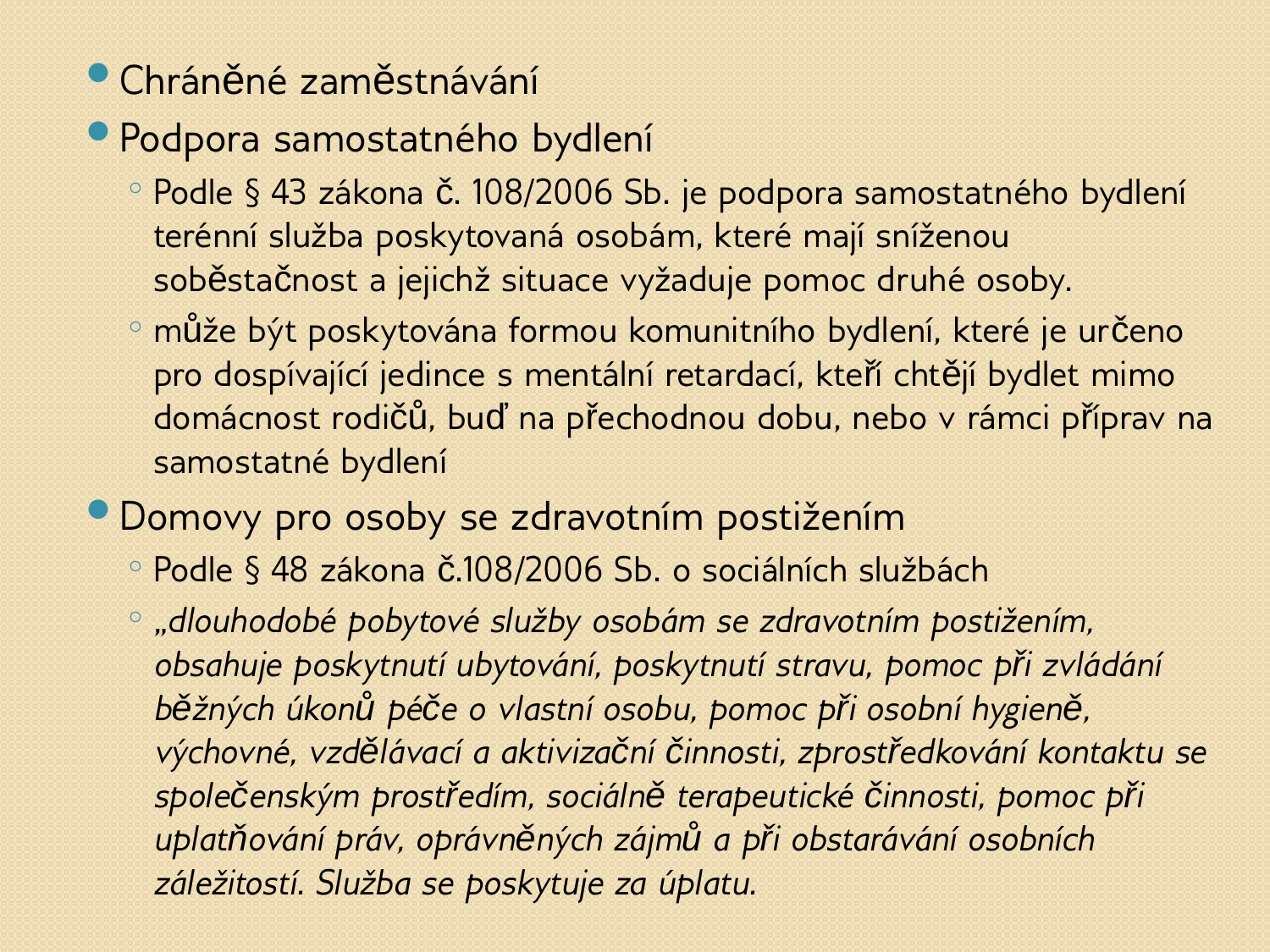

Chráněné zaměstnávání
Podpora samostatného bydlení
Podle § 43 zákona č. 108/2006 Sb. je podpora samostatného bydlení terénní služba poskytovaná osobám, které mají sníženou soběstačnost a jejichž situace vyžaduje pomoc druhé osoby.
může být poskytována formou komunitního bydlení, které je určeno pro dospívající jedince s mentální retardací, kteří chtějí bydlet mimo domácnost rodičů, buď na přechodnou dobu, nebo v rámci příprav na samostatné bydlení
Domovy pro osoby se zdravotním postižením
Podle § 48 zákona č.108/2006 Sb. o sociálních službách
„dlouhodobé pobytové služby osobám se zdravotním postižením, obsahuje poskytnutí ubytování, poskytnutí stravu, pomoc při zvládání běžných úkonů péče o vlastní osobu, pomoc při osobní hygieně, výchovné, vzdělávací a aktivizační činnosti, zprostředkování kontaktu se společenským prostředím, sociálně terapeutické činnosti, pomoc při uplatňování práv, oprávněných zájmů a při obstarávání osobních záležitostí. Služba se poskytuje za úplatu.